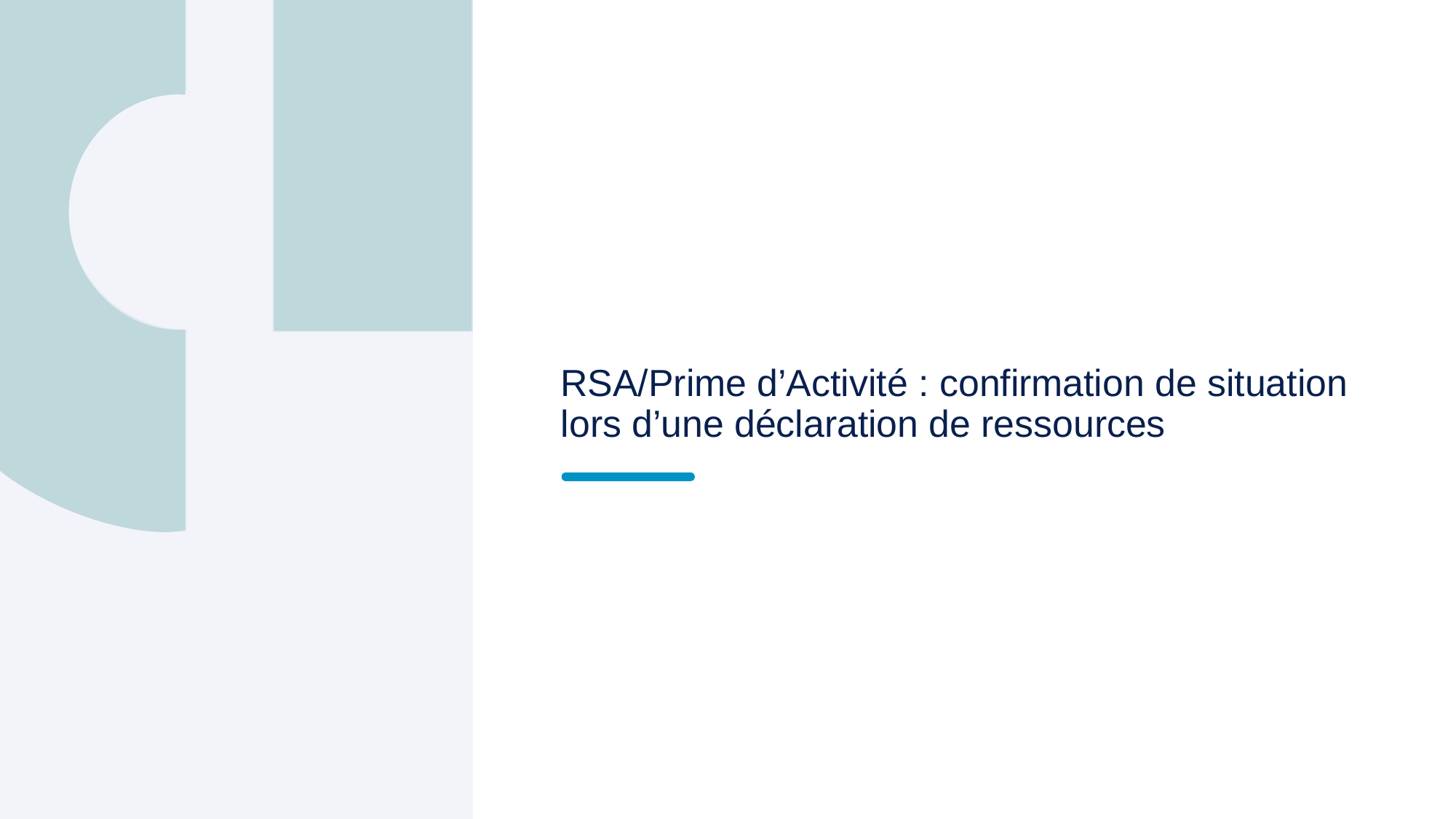

RSA/Prime d’Activité : confirmation de situation lors d’une déclaration de ressources